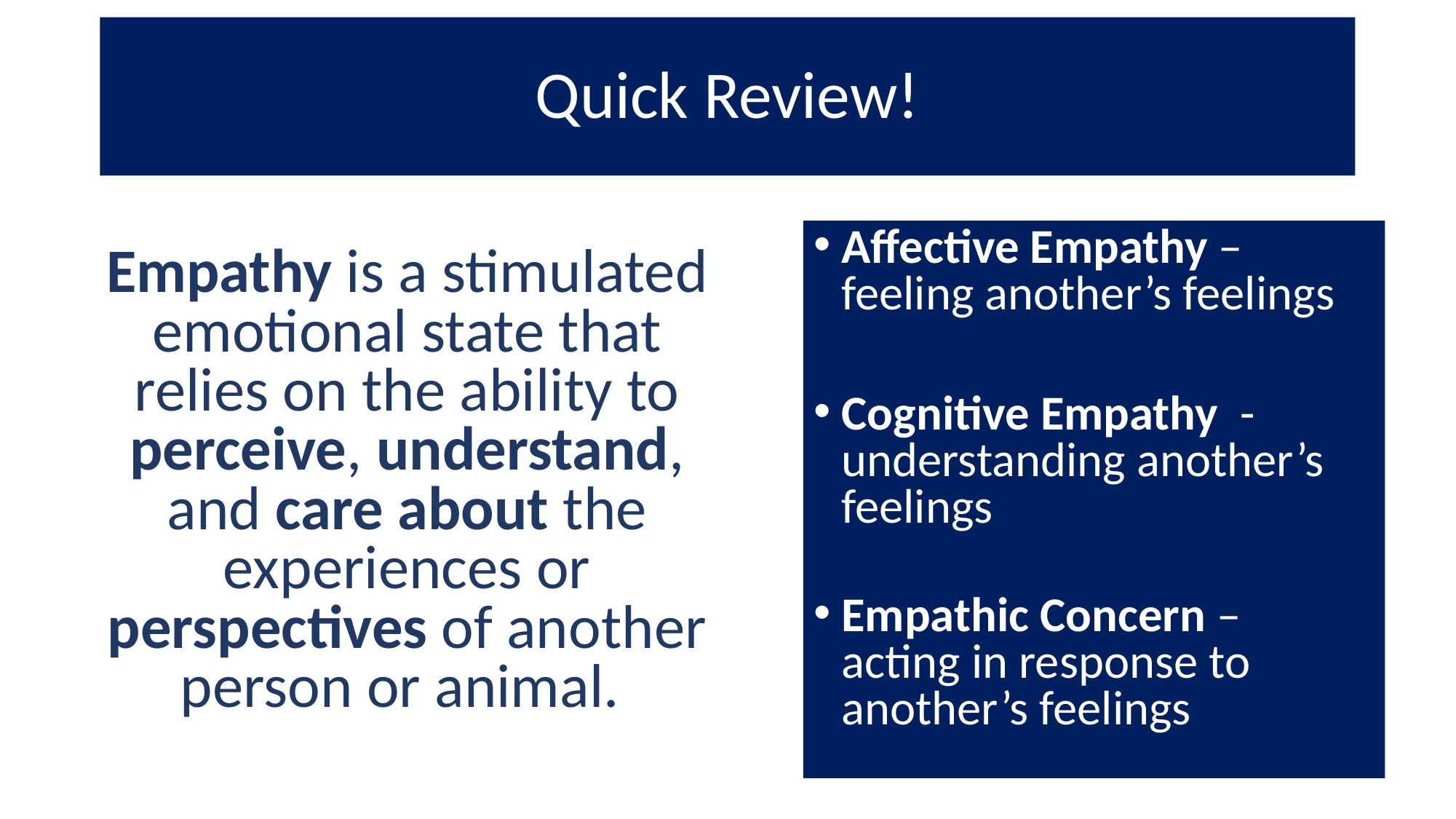

# Quick Review!
Affective Empathy – feeling another’s feelings
Cognitive Empathy  - understanding another’s feelings
Empathic Concern –
acting in response to another’s feelings
Empathy is a stimulated emotional state that relies on the ability to perceive, understand, and care about the experiences or perspectives of another person or animal.